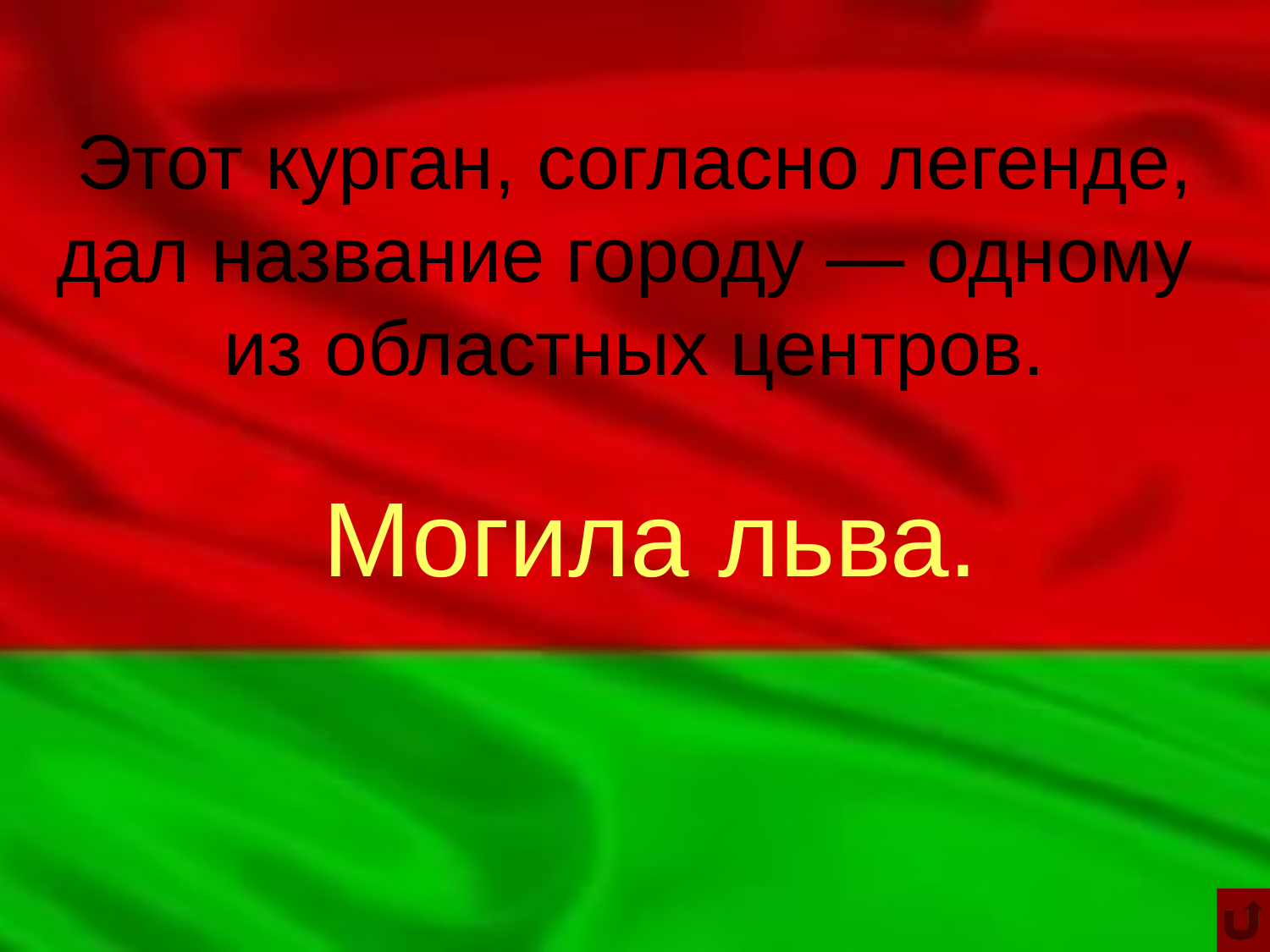

Этот курган, согласно легенде, дал название городу — одному
из областных центров.
Могила льва.